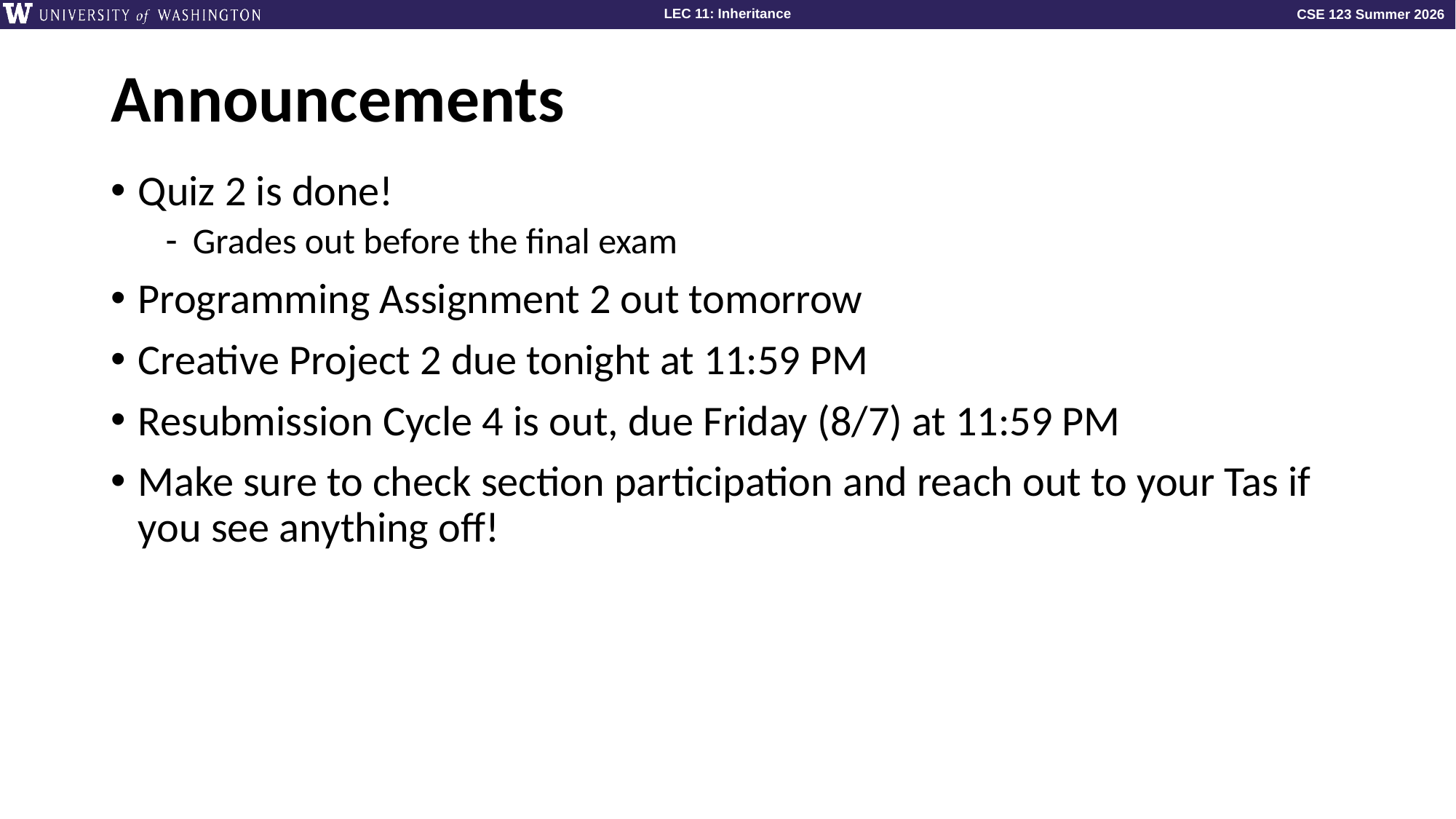

# Announcements
Quiz 2 is done!
Grades out before the final exam
Programming Assignment 2 out tomorrow
Creative Project 2 due tonight at 11:59 PM
Resubmission Cycle 4 is out, due Friday (8/7) at 11:59 PM
Make sure to check section participation and reach out to your Tas if you see anything off!